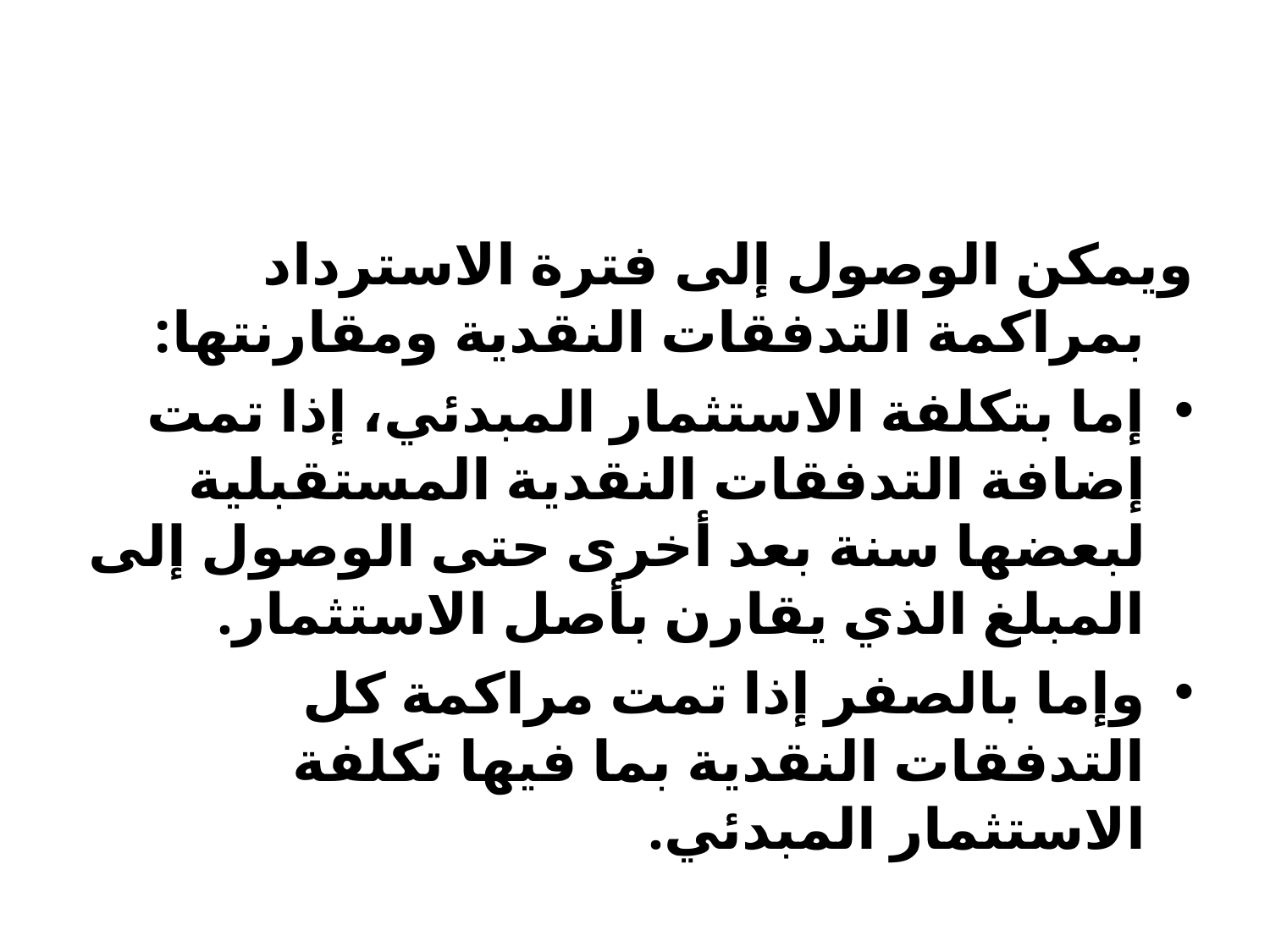

#
ويمكن الوصول إلى فترة الاسترداد بمراكمة التدفقات النقدية ومقارنتها:
إما بتكلفة الاستثمار المبدئي، إذا تمت إضافة التدفقات النقدية المستقبلية لبعضها سنة بعد أخرى حتى الوصول إلى المبلغ الذي يقارن بأصل الاستثمار.
وإما بالصفر إذا تمت مراكمة كل التدفقات النقدية بما فيها تكلفة الاستثمار المبدئي.